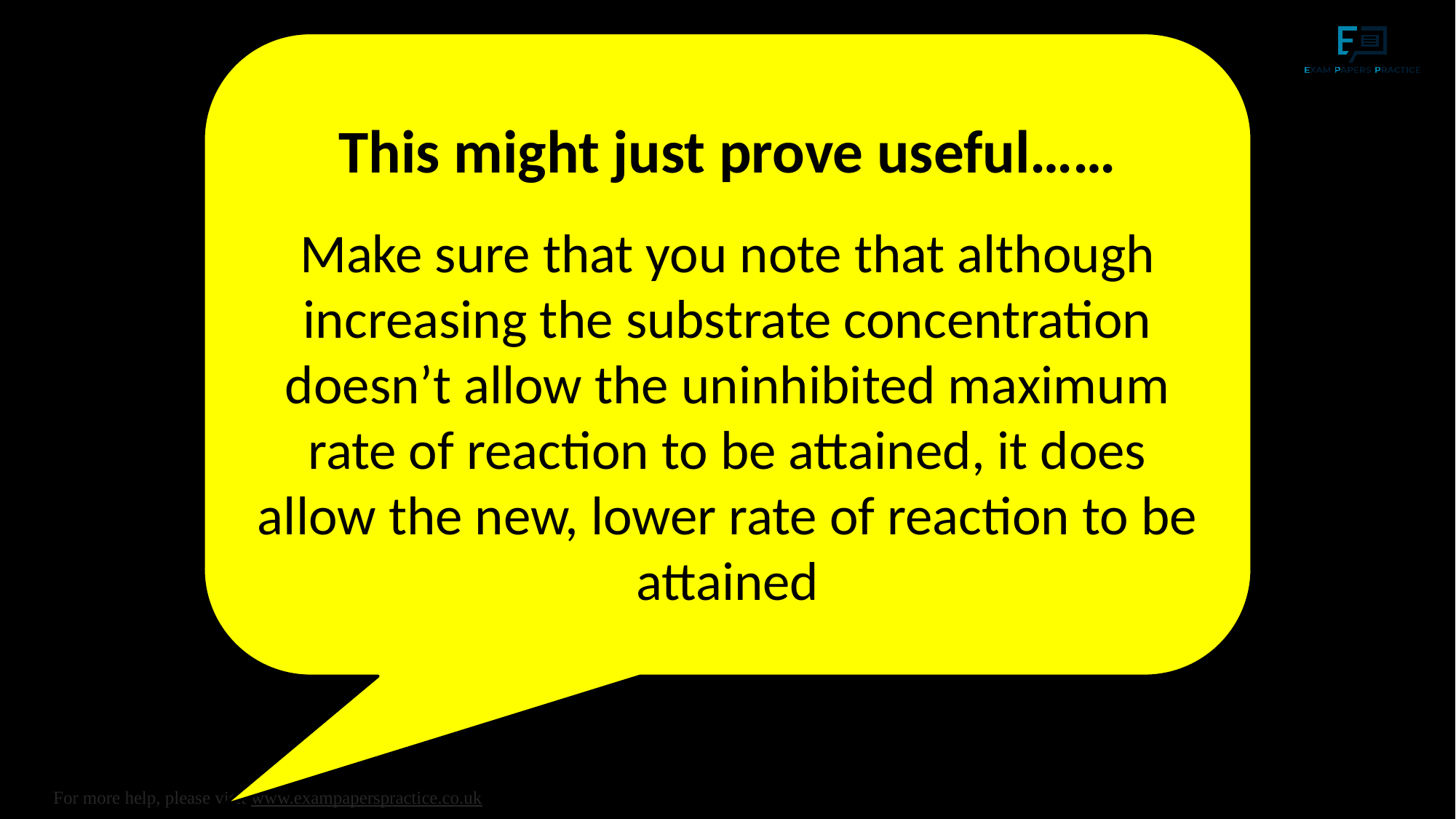

#

This might just prove useful……

Make sure that you note that although increasing the substrate concentration doesn’t allow the uninhibited maximum rate of reaction to be attained, it does allow the new, lower rate of reaction to be attained